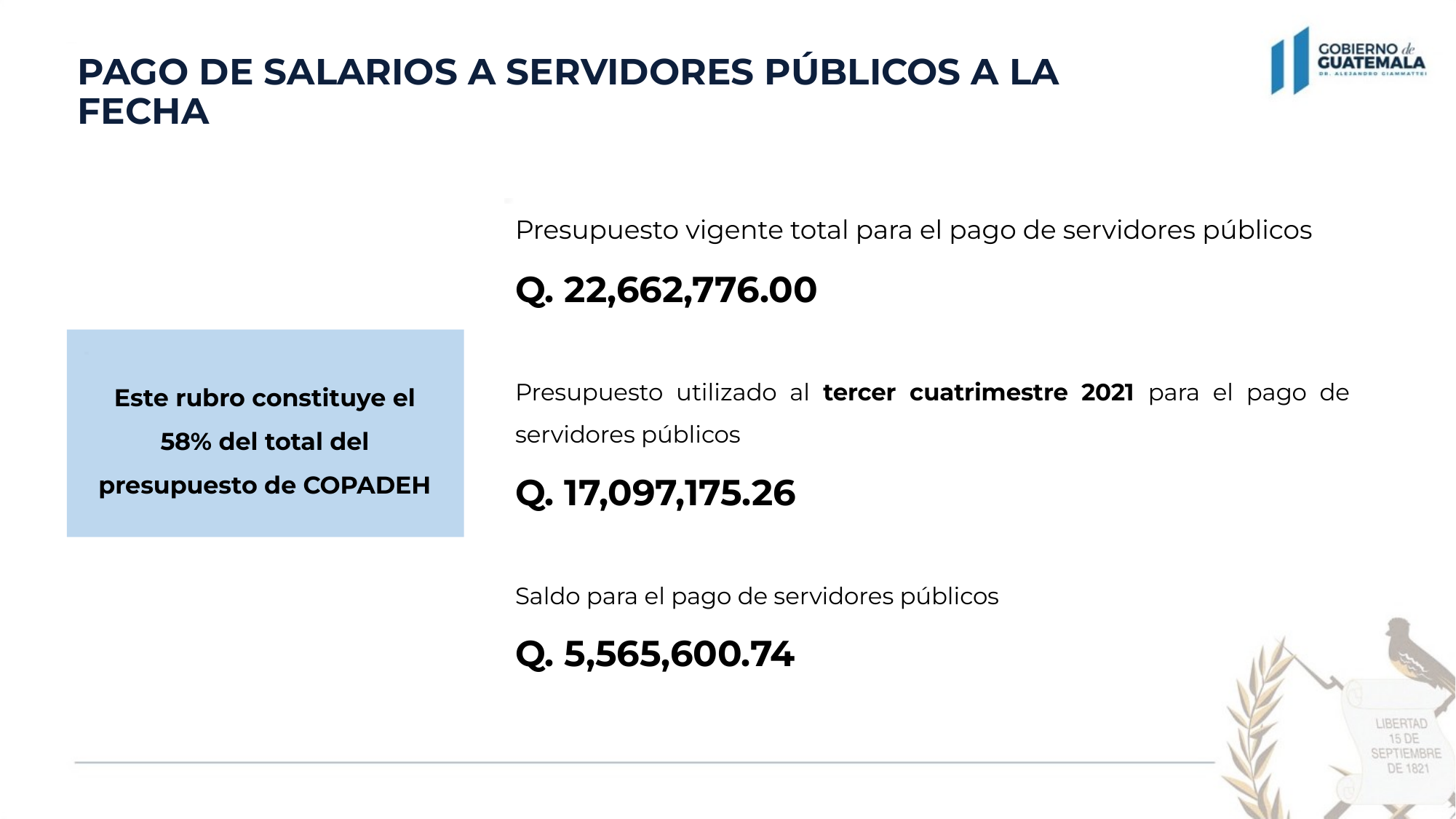

PAGO DE SALARIOS A SERVIDORES PÚBLICOS A LA FECHA
Presupuesto vigente total para el pago de servidores públicos
Q. 22,662,776.00

Presupuesto utilizado al tercer cuatrimestre 2021 para el pago de servidores públicos
Q. 17,097,175.26

Saldo para el pago de servidores públicos
Q. 5,565,600.74

Este rubro constituye el 58% del total del presupuesto de COPADEH